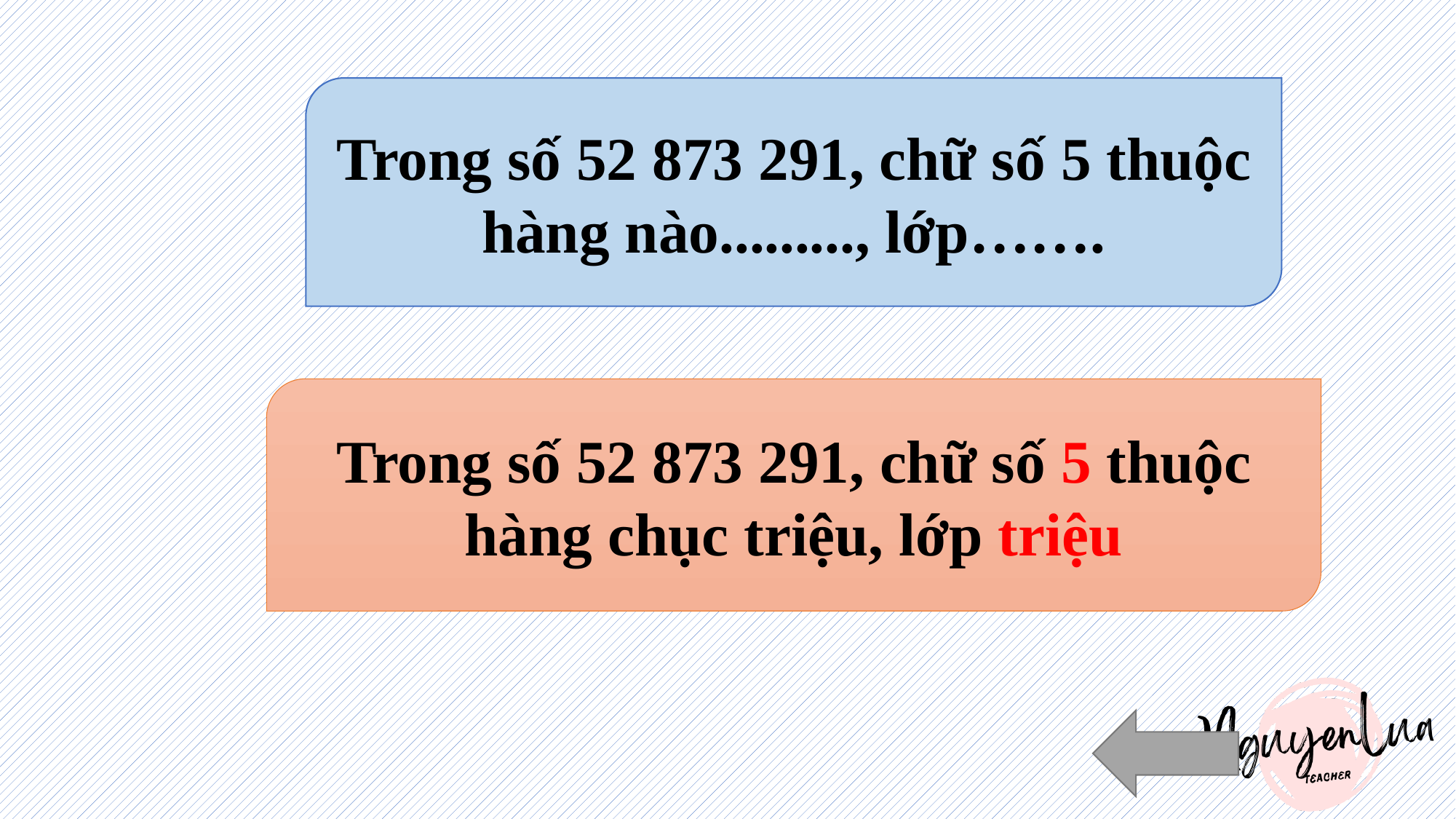

Trong số 52 873 291, chữ số 5 thuộc hàng nào........., lớp…….
Trong số 52 873 291, chữ số 5 thuộc hàng chục triệu, lớp triệu